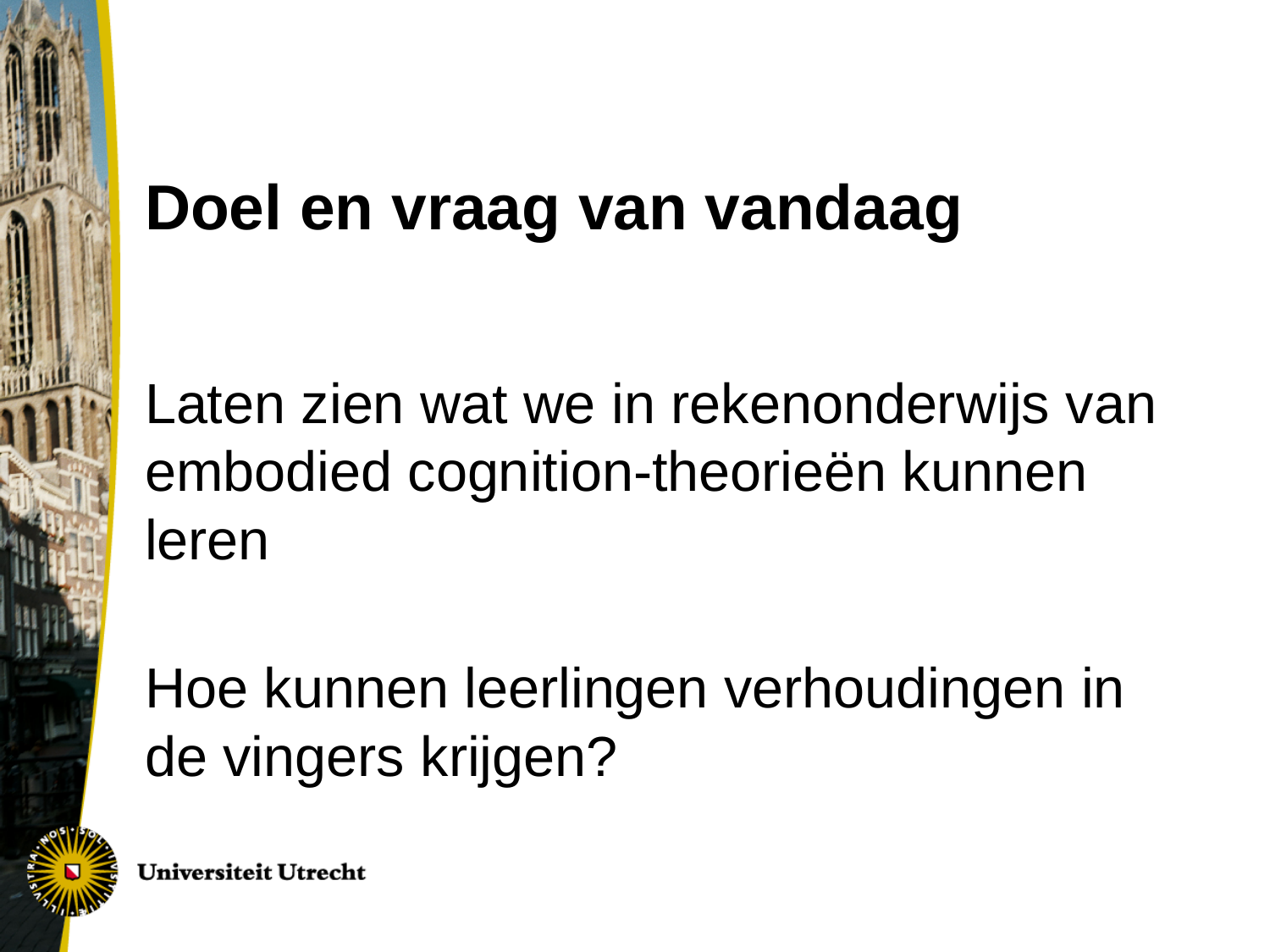

# Doel en vraag van vandaag
Laten zien wat we in rekenonderwijs van embodied cognition-theorieën kunnen leren

Hoe kunnen leerlingen verhoudingen in de vingers krijgen?